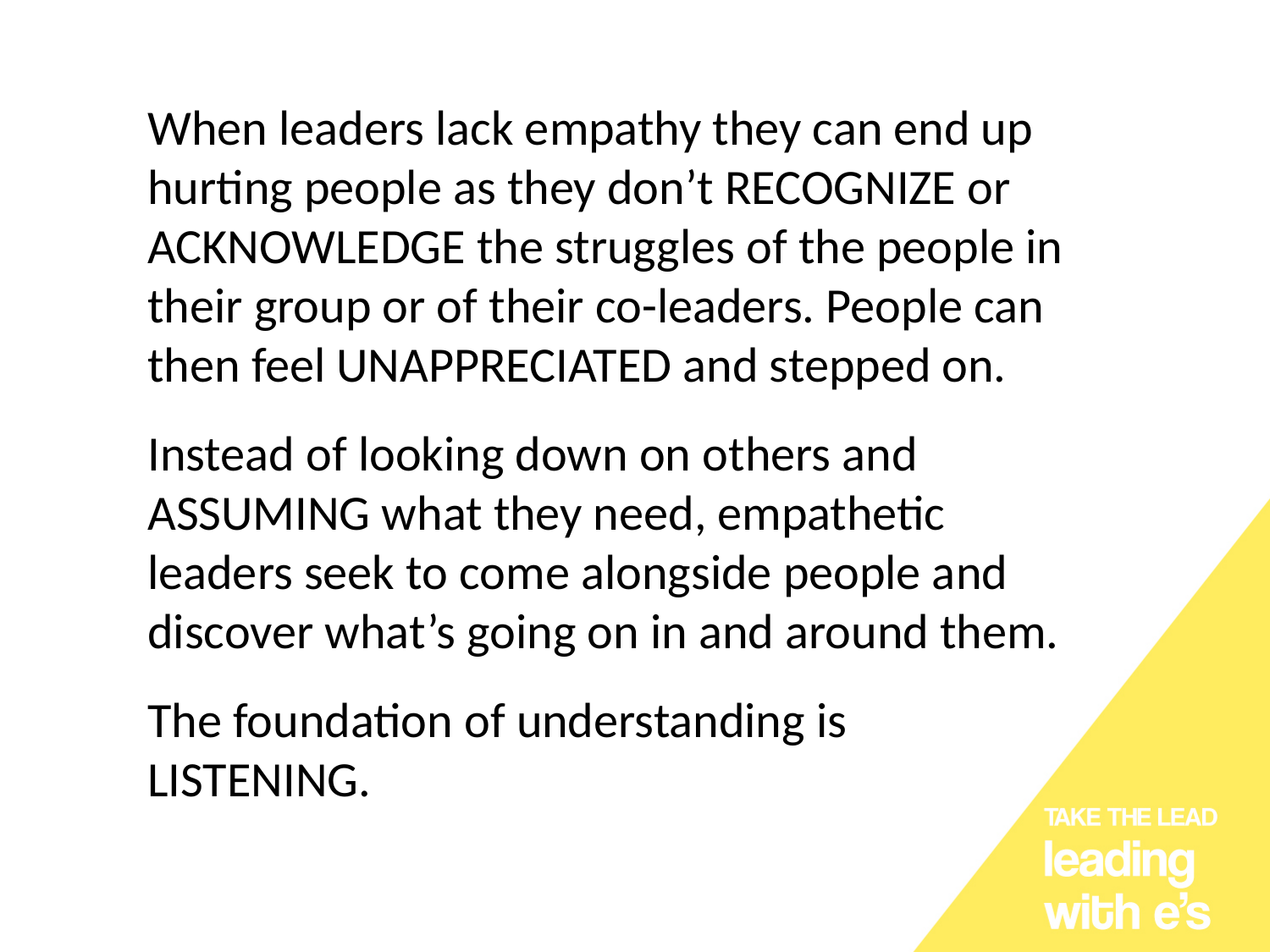

# When leaders lack empathy they can end up hurting people as they don’t RECOGNIZE or ACKNOWLEDGE the struggles of the people in their group or of their co-leaders. People can then feel UNAPPRECIATED and stepped on. space Instead of looking down on others and ASSUMING what they need, empathetic leaders seek to come alongside people and discover what’s going on in and around them. space The foundation of understanding is LISTENING.